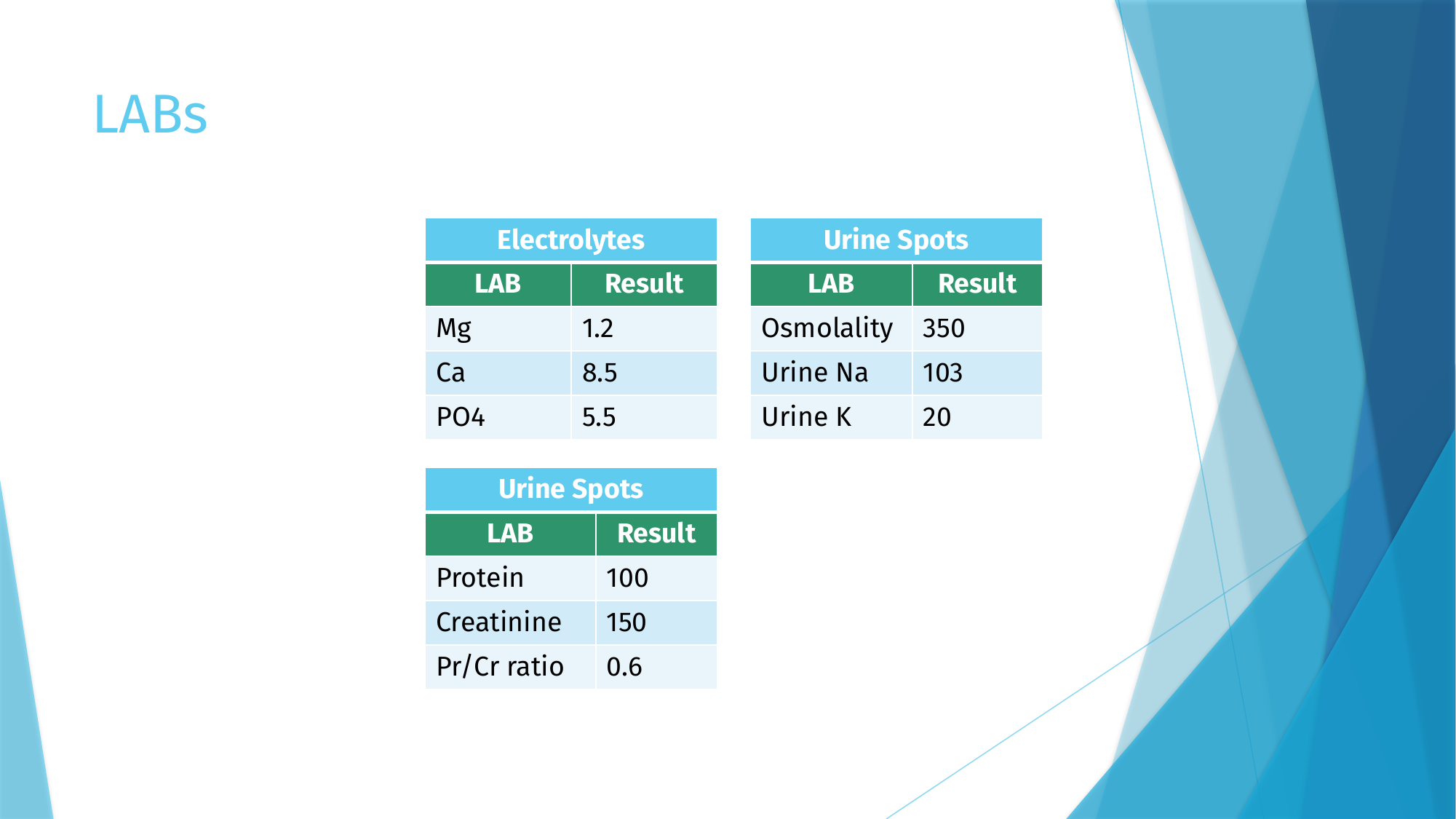

# LABs
| Electrolytes |  |
| --- | --- |
| LAB | Result |
| Mg | 1.2 |
| Ca | 8.5 |
| PO4 | 5.5 |
| Urine Spots |  |
| --- | --- |
| LAB | Result |
| Osmolality | 350 |
| Urine Na | 103 |
| Urine K | 20 |
| Urine Spots |  |
| --- | --- |
| LAB | Result |
| Protein | 100 |
| Creatinine | 150 |
| Pr/Cr ratio | 0.6 |